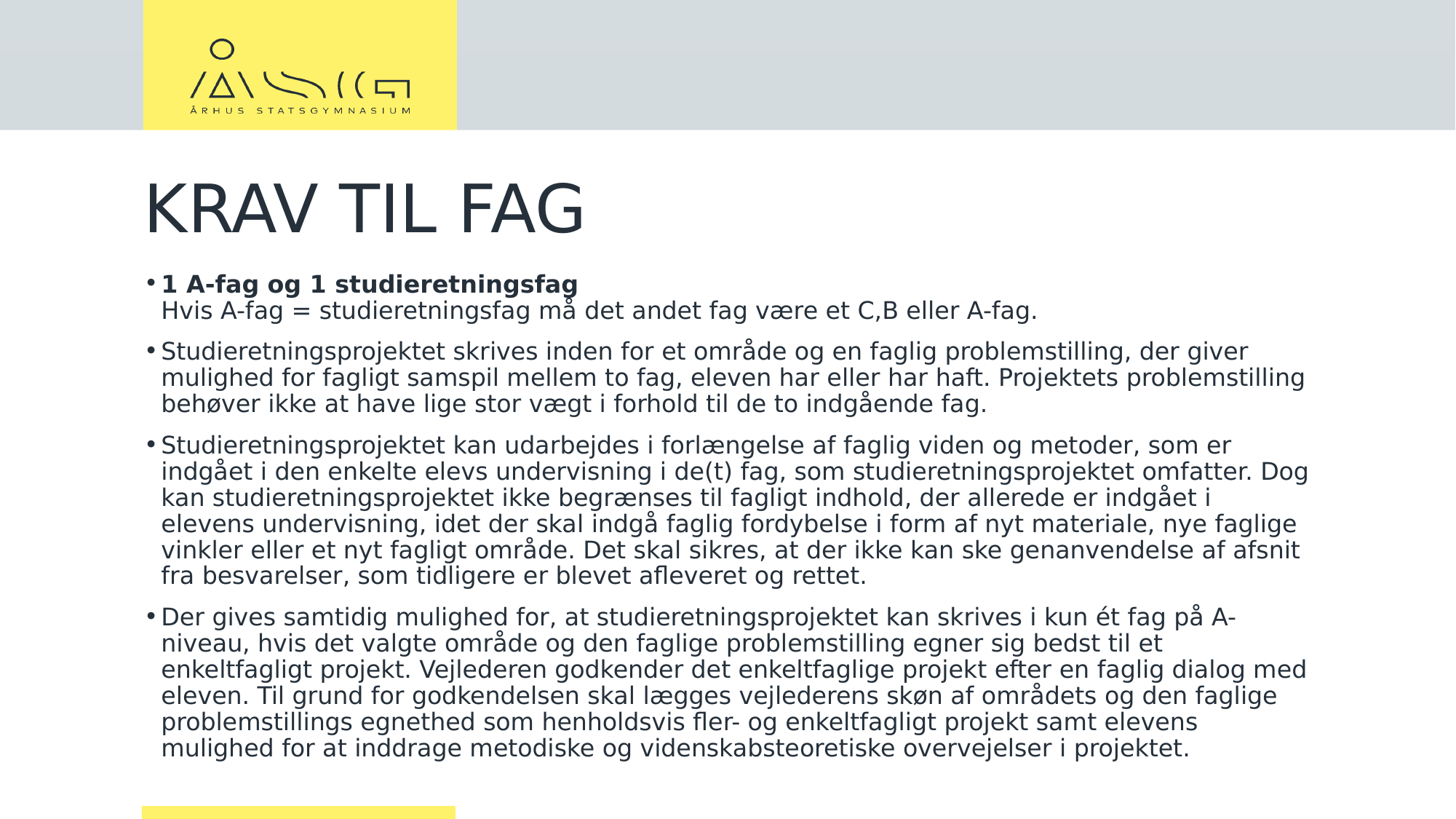

# KRAV TIL FAG
1 A-fag og 1 studieretningsfag
Hvis A-fag = studieretningsfag må det andet fag være et C,B eller A-fag.
Studieretningsprojektet skrives inden for et område og en faglig problemstilling, der giver mulighed for fagligt samspil mellem to fag, eleven har eller har haft. Projektets problemstilling behøver ikke at have lige stor vægt i forhold til de to indgående fag.
Studieretningsprojektet kan udarbejdes i forlængelse af faglig viden og metoder, som er indgået i den enkelte elevs undervisning i de(t) fag, som studieretningsprojektet omfatter. Dog kan studieretningsprojektet ikke begrænses til fagligt indhold, der allerede er indgået i elevens undervisning, idet der skal indgå faglig fordybelse i form af nyt materiale, nye faglige vinkler eller et nyt fagligt område. Det skal sikres, at der ikke kan ske genanvendelse af afsnit fra besvarelser, som tidligere er blevet afleveret og rettet.
Der gives samtidig mulighed for, at studieretningsprojektet kan skrives i kun ét fag på A-niveau, hvis det valgte område og den faglige problemstilling egner sig bedst til et enkeltfagligt projekt. Vejlederen godkender det enkeltfaglige projekt efter en faglig dialog med eleven. Til grund for godkendelsen skal lægges vejlederens skøn af områdets og den faglige problemstillings egnethed som henholdsvis fler- og enkeltfagligt projekt samt elevens mulighed for at inddrage metodiske og videnskabsteoretiske overvejelser i projektet.